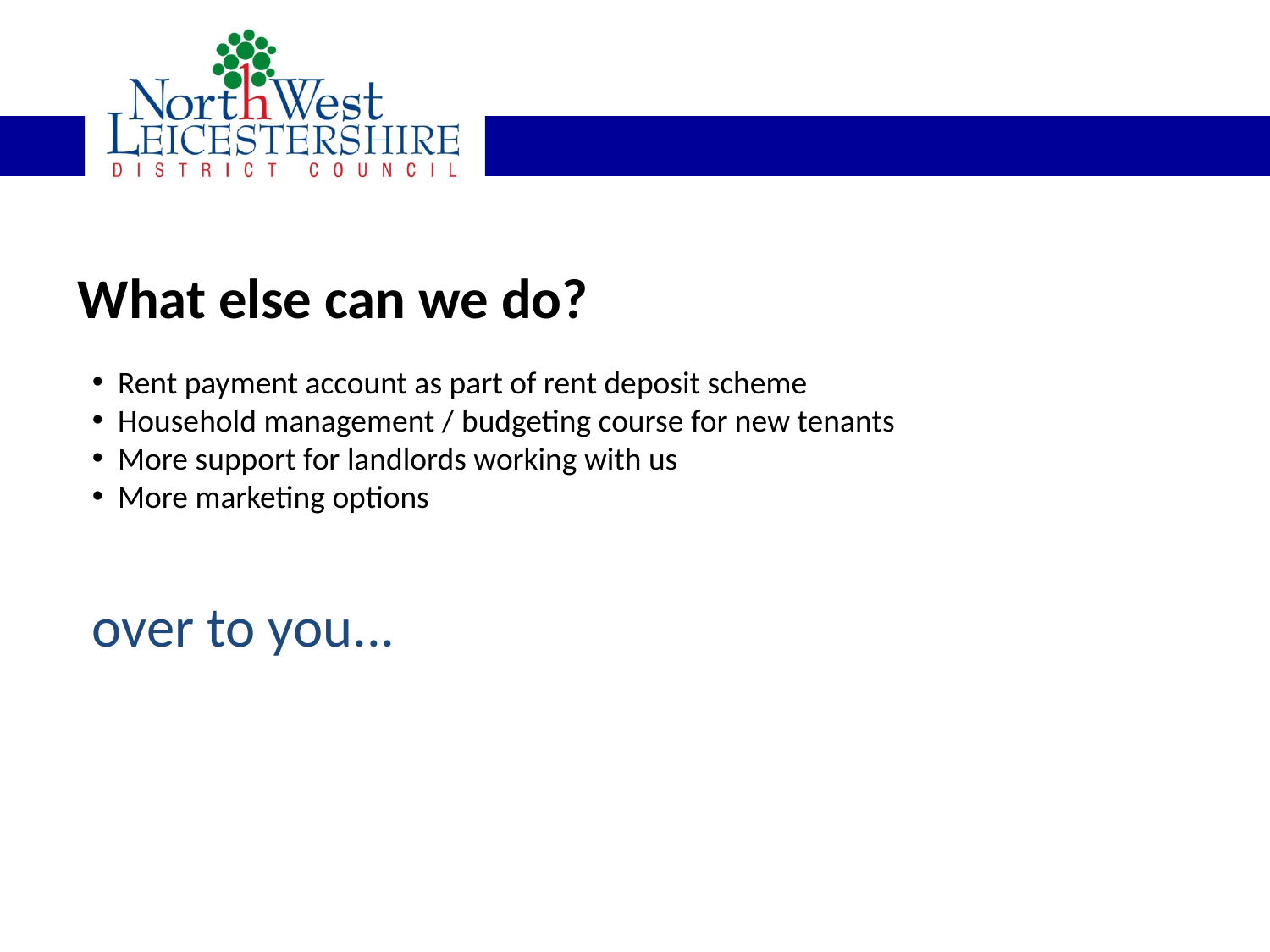

What else can we do?
  Rent payment account as part of rent deposit scheme
  Household management / budgeting course for new tenants
  More support for landlords working with us
  More marketing options

over to you...